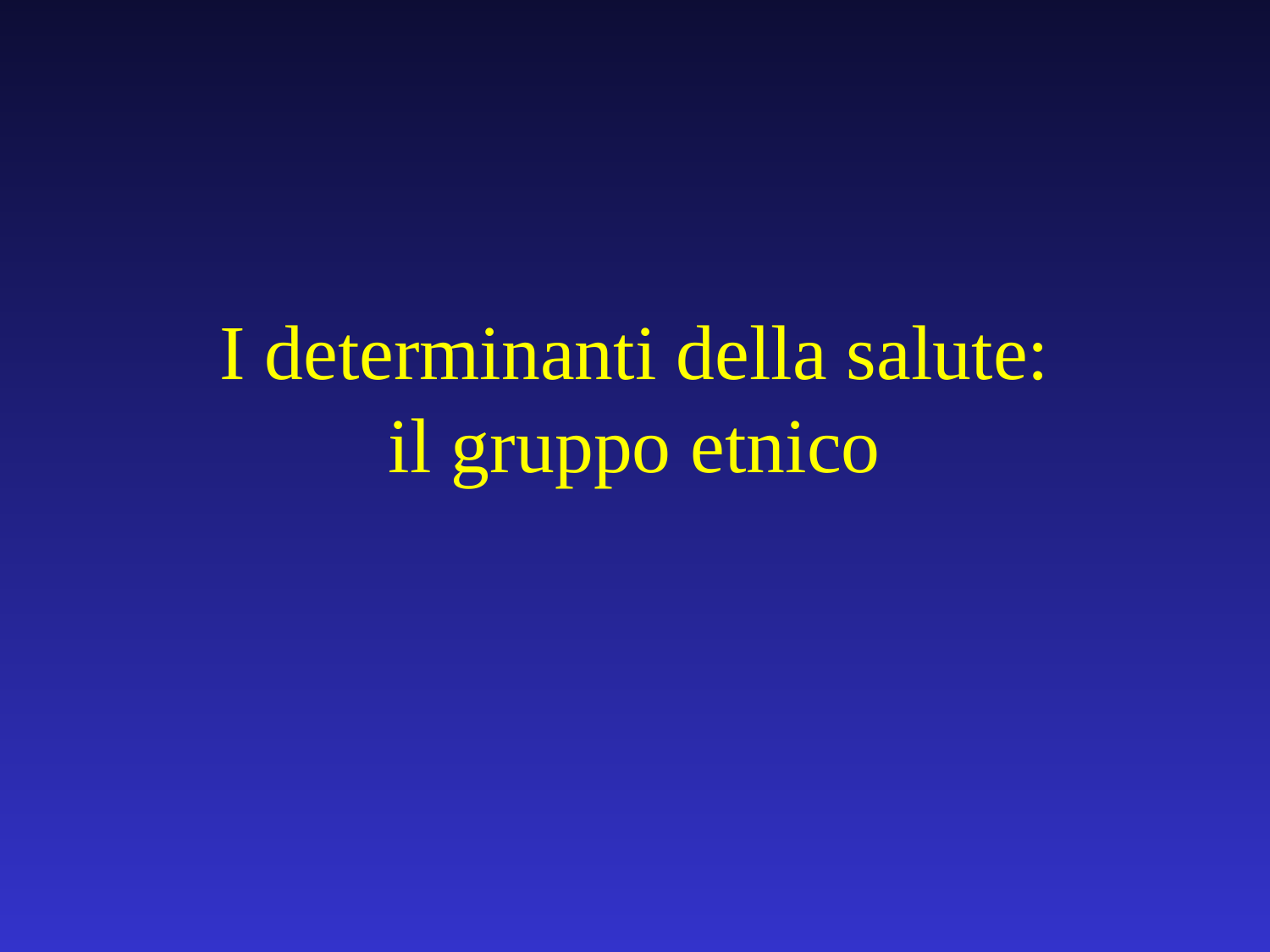

# I determinanti della salute: il gruppo etnico